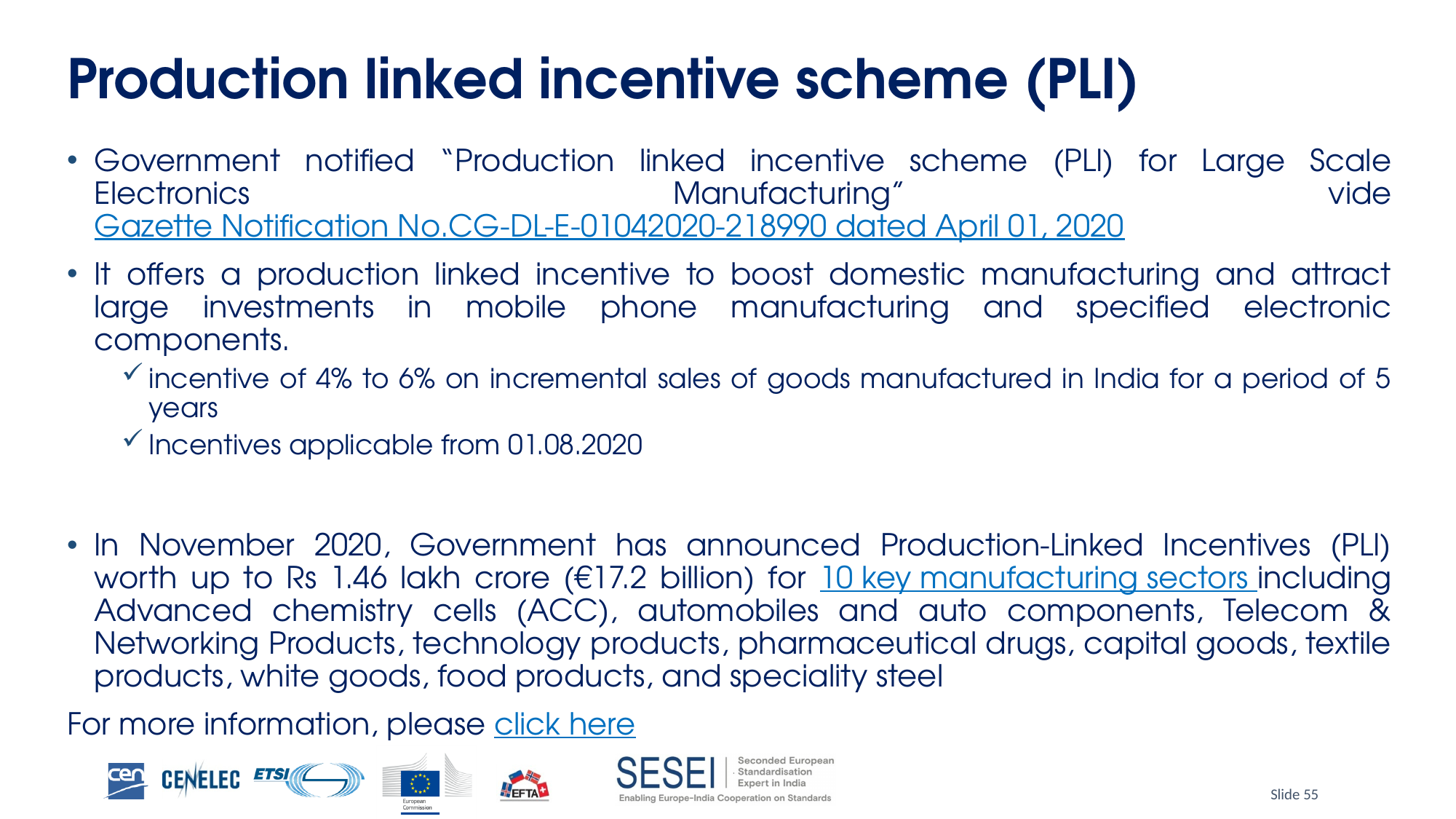

# Production linked incentive scheme (PLI)
Government notified “Production linked incentive scheme (PLI) for Large Scale Electronics Manufacturing” vide Gazette Notification No.CG-DL-E-01042020-218990 dated April 01, 2020
It offers a production linked incentive to boost domestic manufacturing and attract large investments in mobile phone manufacturing and specified electronic components.
incentive of 4% to 6% on incremental sales of goods manufactured in India for a period of 5 years
Incentives applicable from 01.08.2020

In November 2020, Government has announced Production-Linked Incentives (PLI) worth up to Rs 1.46 lakh crore (€17.2 billion) for 10 key manufacturing sectors including Advanced chemistry cells (ACC), automobiles and auto components, Telecom & Networking Products, technology products, pharmaceutical drugs, capital goods, textile products, white goods, food products, and speciality steel
For more information, please click here